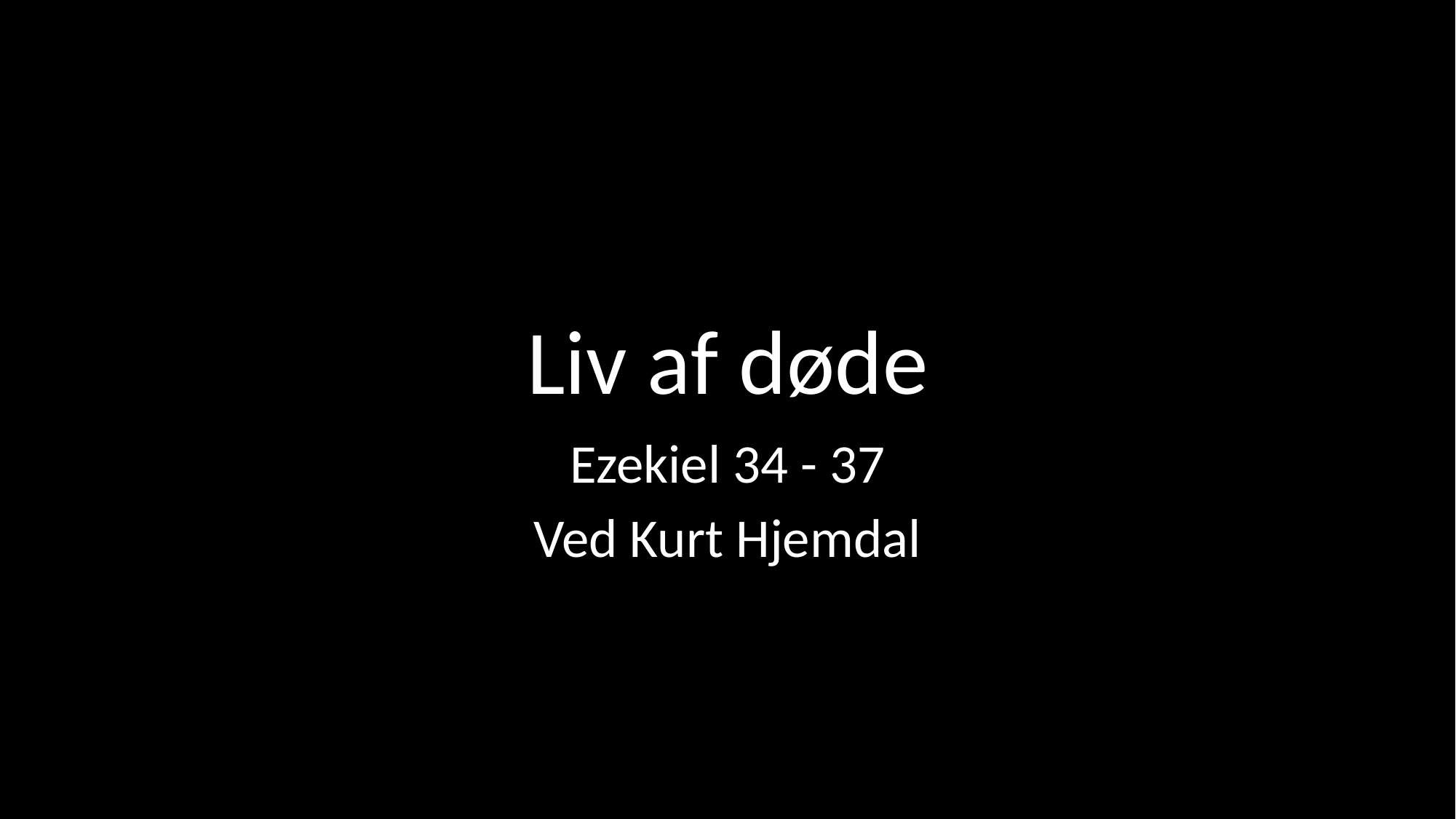

# Liv af døde
Ezekiel 34 - 37
Ved Kurt Hjemdal